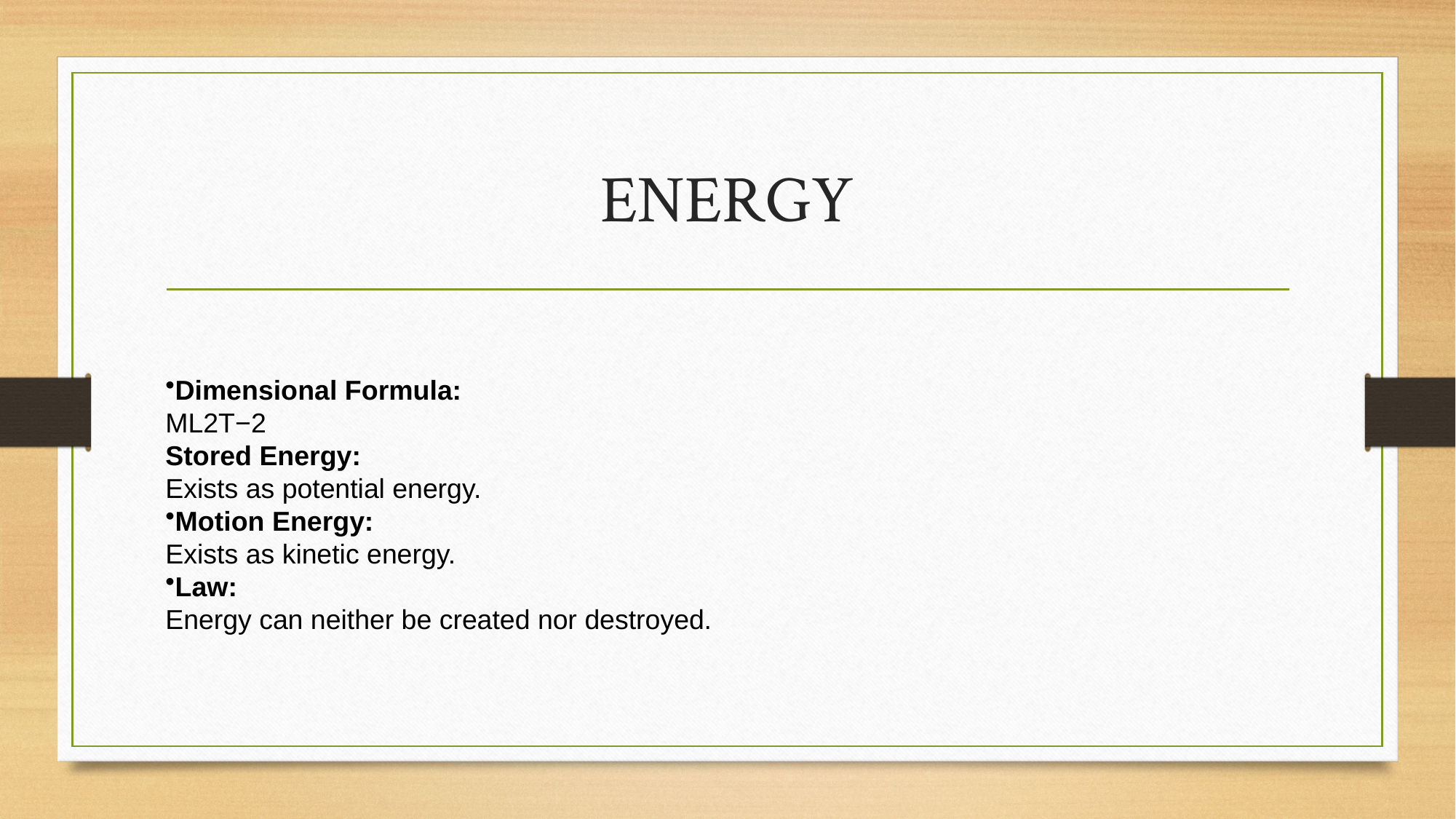

# ENERGY
Dimensional Formula:
ML2T−2
Stored Energy:
Exists as potential energy.
Motion Energy:
Exists as kinetic energy.
Law:
Energy can neither be created nor destroyed.